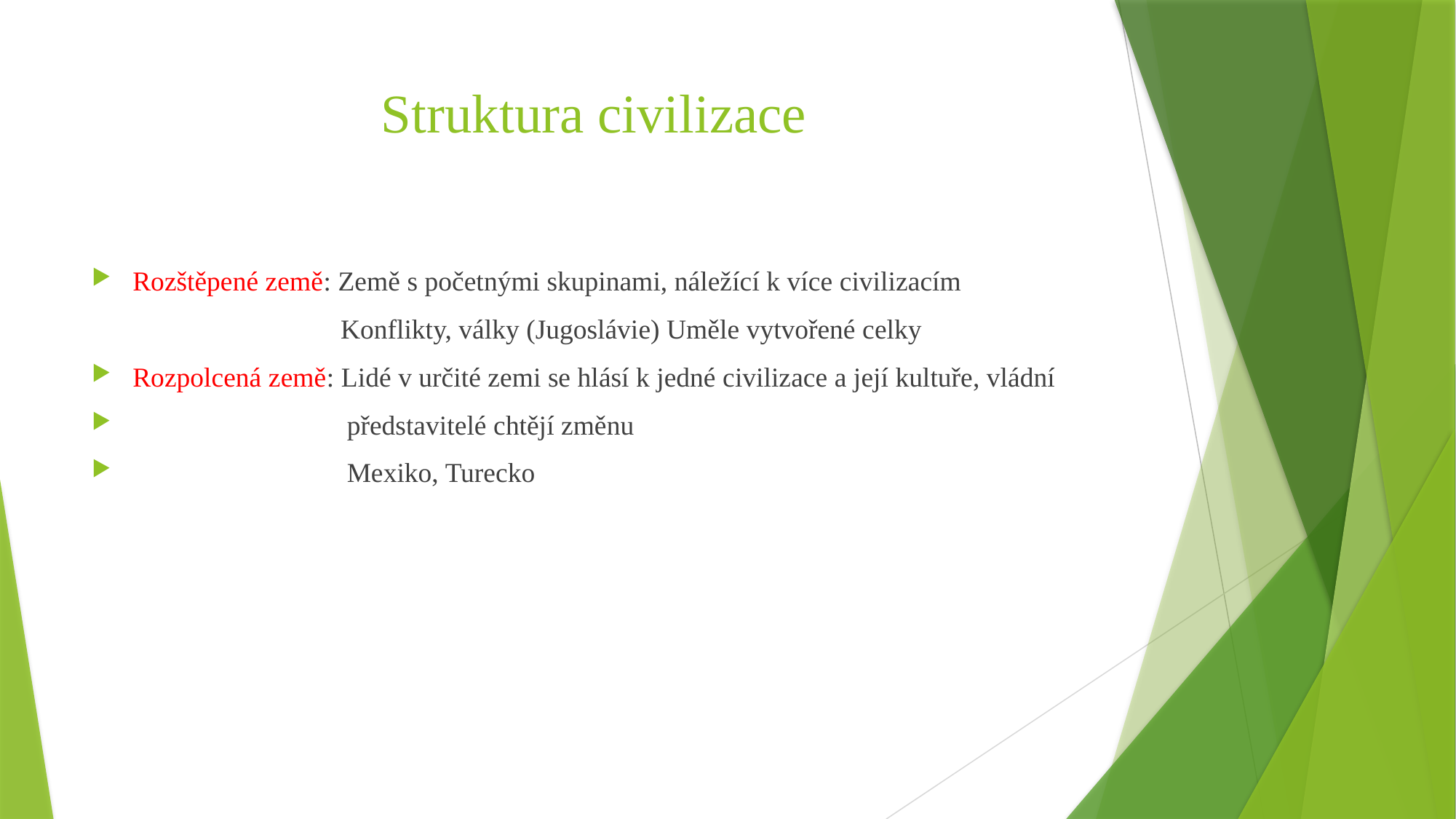

# Struktura civilizace
Rozštěpené země: Země s početnými skupinami, náležící k více civilizacím
                                    Konflikty, války (Jugoslávie) Uměle vytvořené celky
Rozpolcená země: Lidé v určité zemi se hlásí k jedné civilizace a její kultuře, vládní
                               představitelé chtějí změnu
                               Mexiko, Turecko